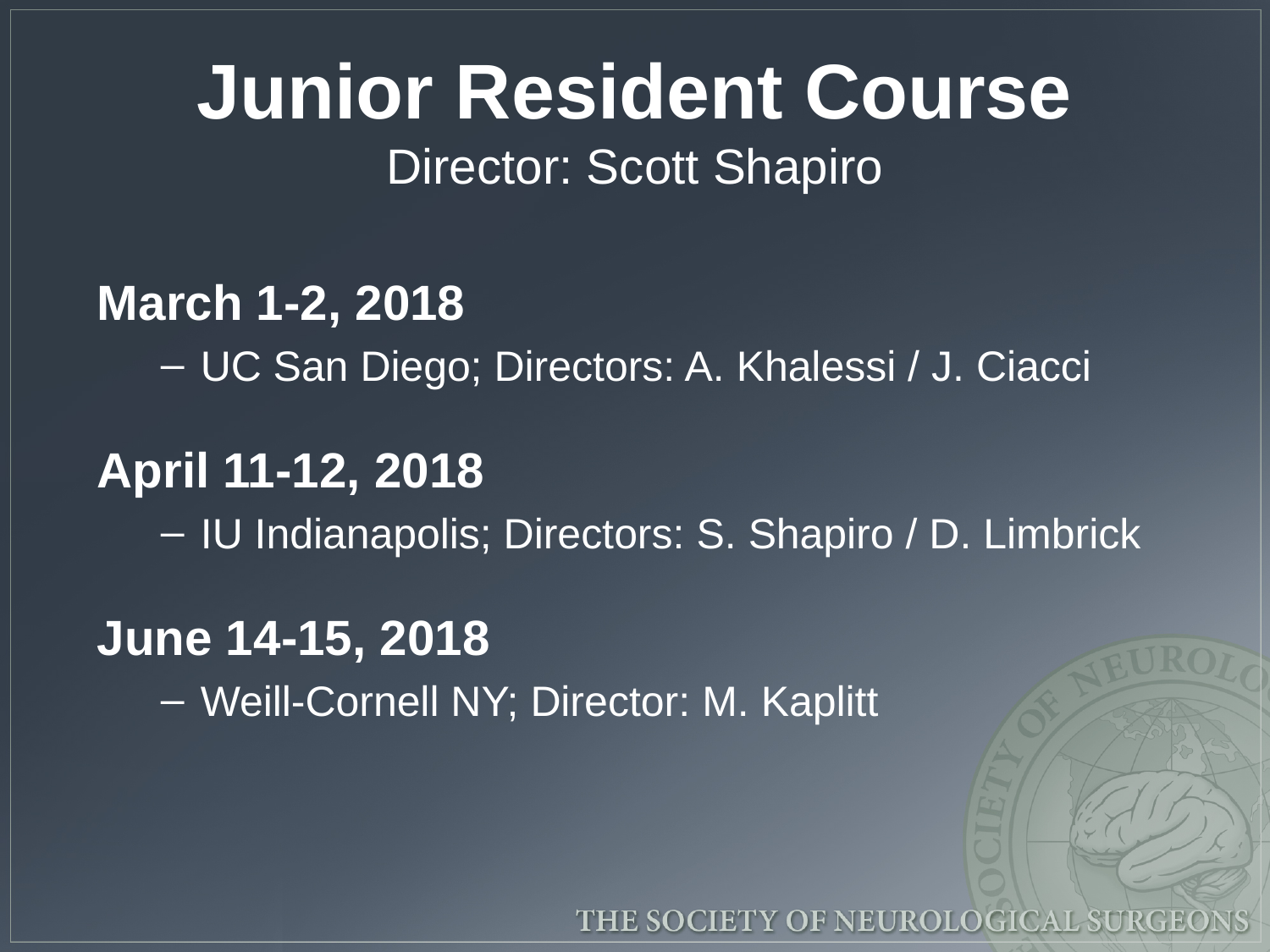

# Junior Resident Course Director: Scott Shapiro
March 1-2, 2018
UC San Diego; Directors: A. Khalessi / J. Ciacci

April 11-12, 2018
IU Indianapolis; Directors: S. Shapiro / D. Limbrick

June 14-15, 2018
Weill-Cornell NY; Director: M. Kaplitt